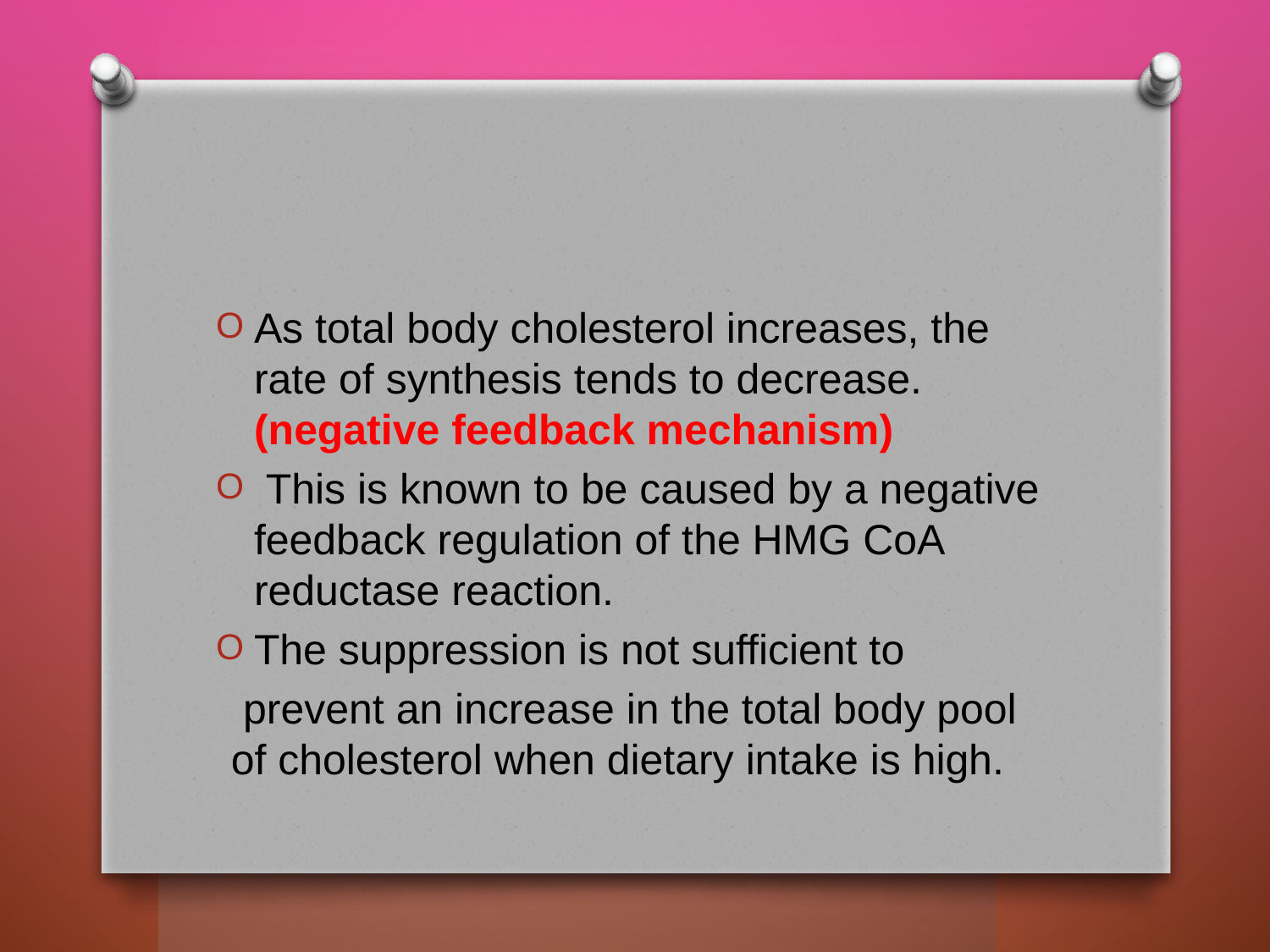

#
As total body cholesterol increases, the rate of synthesis tends to decrease. (negative feedback mechanism)
 This is known to be caused by a negative feedback regulation of the HMG CoA reductase reaction.
The suppression is not sufficient to
 prevent an increase in the total body pool of cholesterol when dietary intake is high.